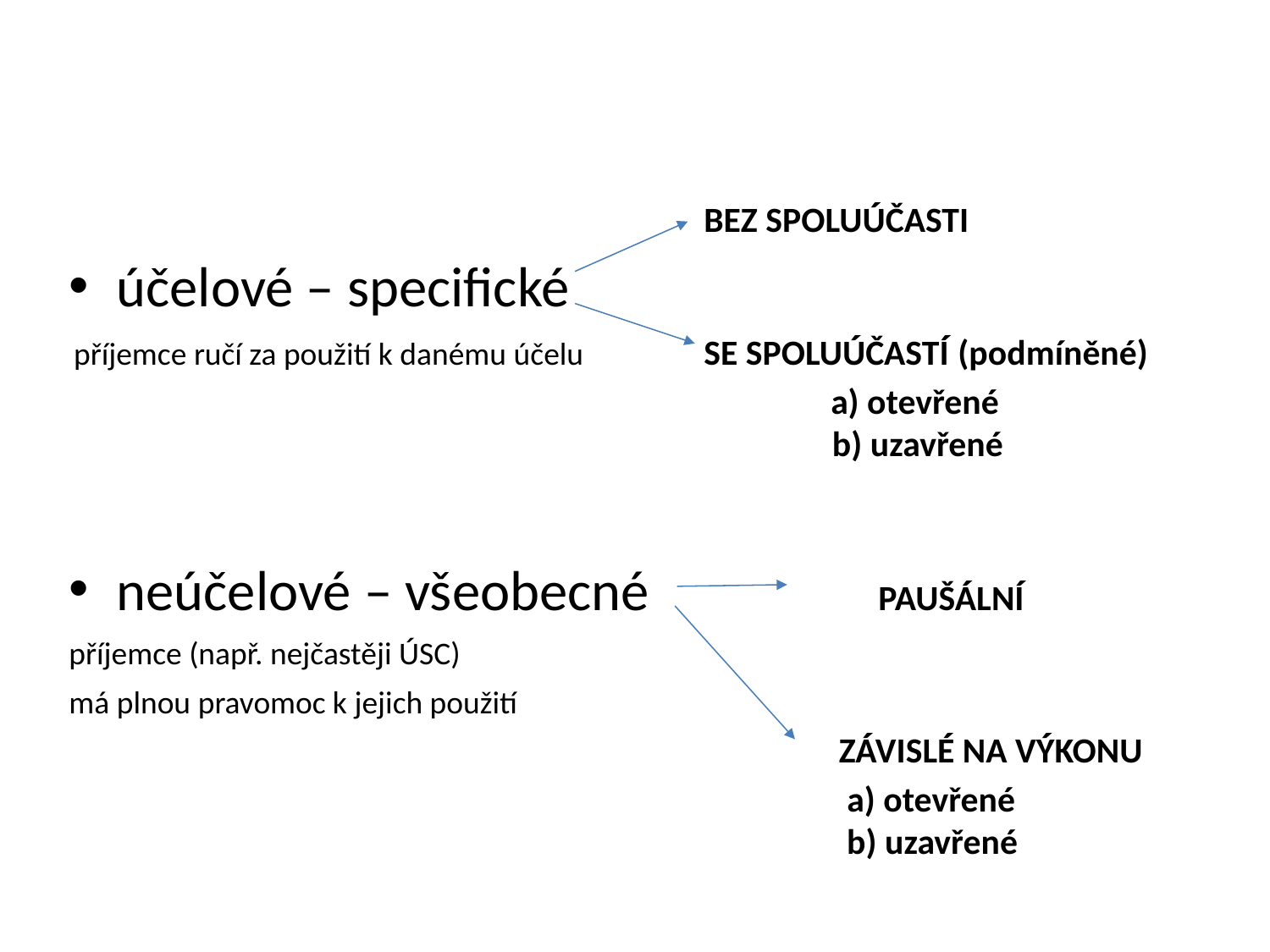

BEZ SPOLUÚČASTI
účelové – specifické
 příjemce ručí za použití k danému účelu	SE SPOLUÚČASTÍ 	(podmíněné)
                                    	a) otevřené 			                b) uzavřené

neúčelové – všeobecné		PAUŠÁLNÍ
příjemce (např. nejčastěji ÚSC)
má plnou pravomoc k jejich použití
			 ZÁVISLÉ NA VÝKONU
			  a) otevřené              			  b) uzavřené